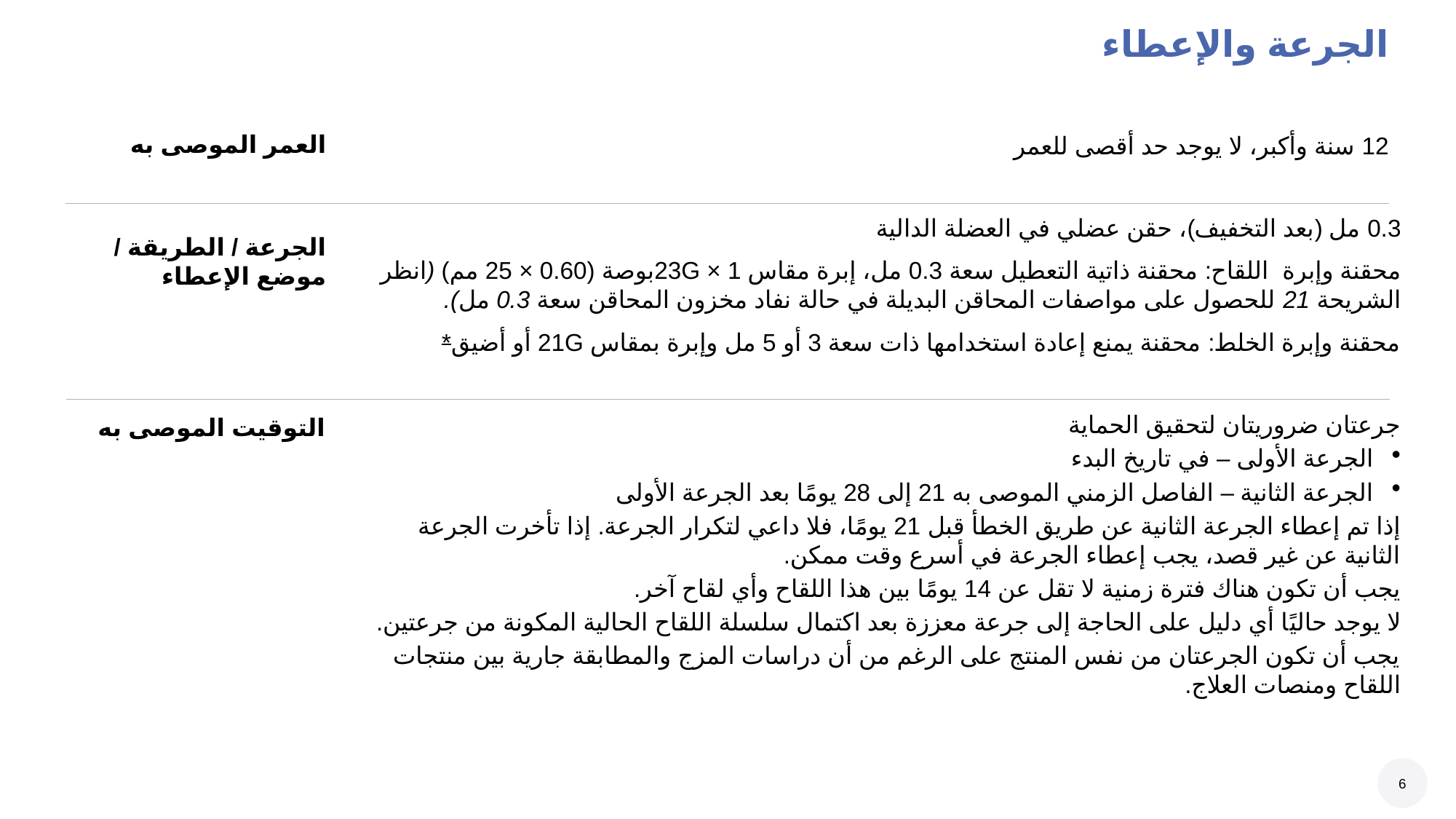

# الجرعة والإعطاء
العمر الموصى به
12 سنة وأكبر، لا يوجد حد أقصى للعمر
0.3 مل (بعد التخفيف)، حقن عضلي في العضلة الدالية
محقنة وإبرة  اللقاح: محقنة ذاتية التعطيل سعة 0.3 مل، إبرة مقاس 23G × 1بوصة (0.60 × 25 مم) (انظر الشريحة 21 للحصول على مواصفات المحاقن البديلة في حالة نفاد مخزون المحاقن سعة 0.3 مل).
محقنة وإبرة الخلط: محقنة يمنع إعادة استخدامها ذات سعة 3 أو 5 مل وإبرة بمقاس 21G أو أضيق*
الجرعة / الطريقة / موضع الإعطاء
جرعتان ضروريتان لتحقيق الحماية
الجرعة الأولى – في تاريخ البدء
الجرعة الثانية – الفاصل الزمني الموصى به 21 إلى 28 يومًا بعد الجرعة الأولى
إذا تم إعطاء الجرعة الثانية عن طريق الخطأ قبل 21 يومًا، فلا داعي لتكرار الجرعة. إذا تأخرت الجرعة الثانية عن غير قصد، يجب إعطاء الجرعة في أسرع وقت ممكن.
يجب أن تكون هناك فترة زمنية لا تقل عن 14 يومًا بين هذا اللقاح وأي لقاح آخر.
لا يوجد حاليًا أي دليل على الحاجة إلى جرعة معززة بعد اكتمال سلسلة اللقاح الحالية المكونة من جرعتين.
يجب أن تكون الجرعتان من نفس المنتج على الرغم من أن دراسات المزج والمطابقة جارية بين منتجات اللقاح ومنصات العلاج.
التوقيت الموصى به